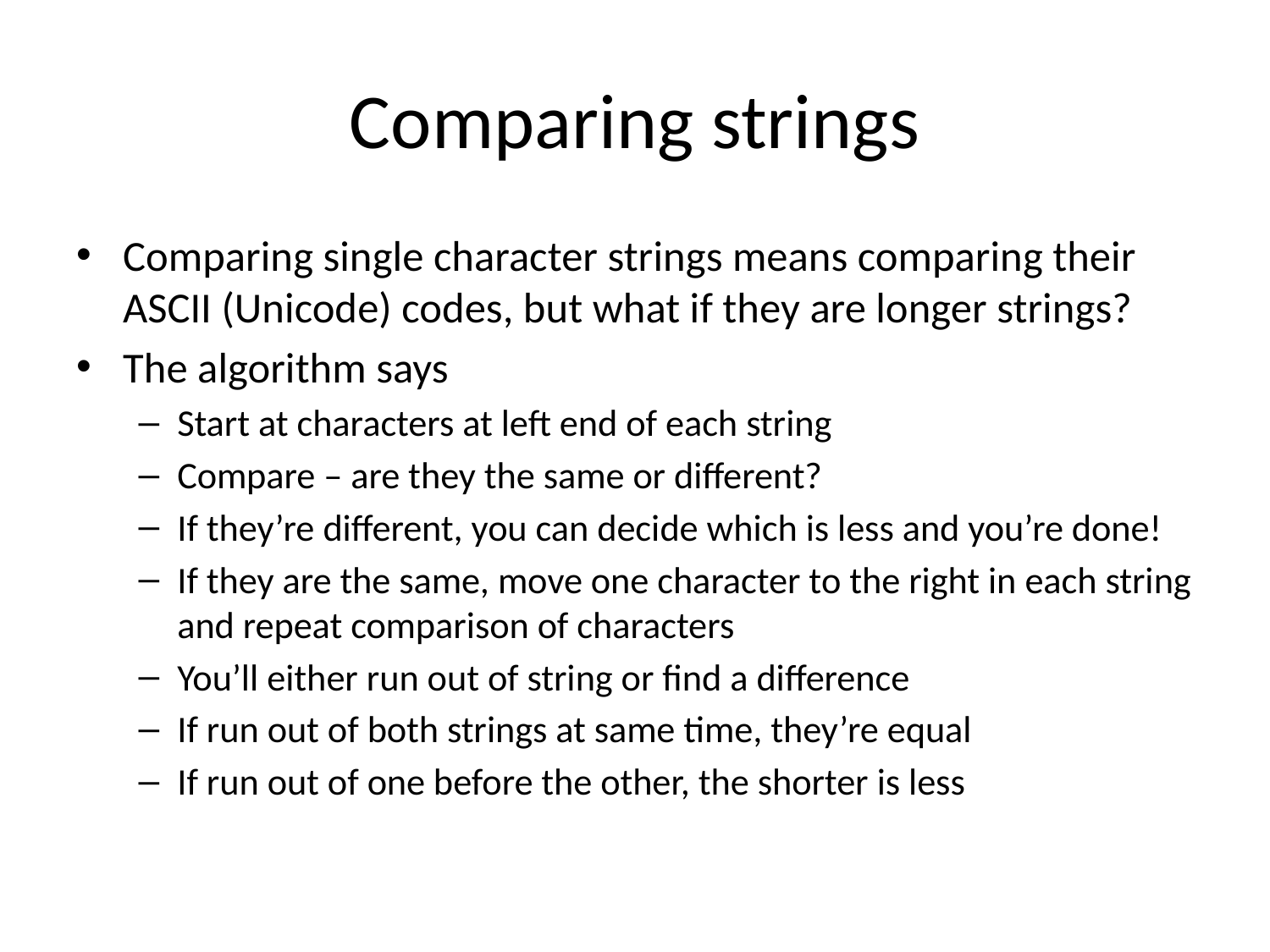

# Comparing strings
Comparing single character strings means comparing their ASCII (Unicode) codes, but what if they are longer strings?
The algorithm says
Start at characters at left end of each string
Compare – are they the same or different?
If they’re different, you can decide which is less and you’re done!
If they are the same, move one character to the right in each string and repeat comparison of characters
You’ll either run out of string or find a difference
If run out of both strings at same time, they’re equal
If run out of one before the other, the shorter is less